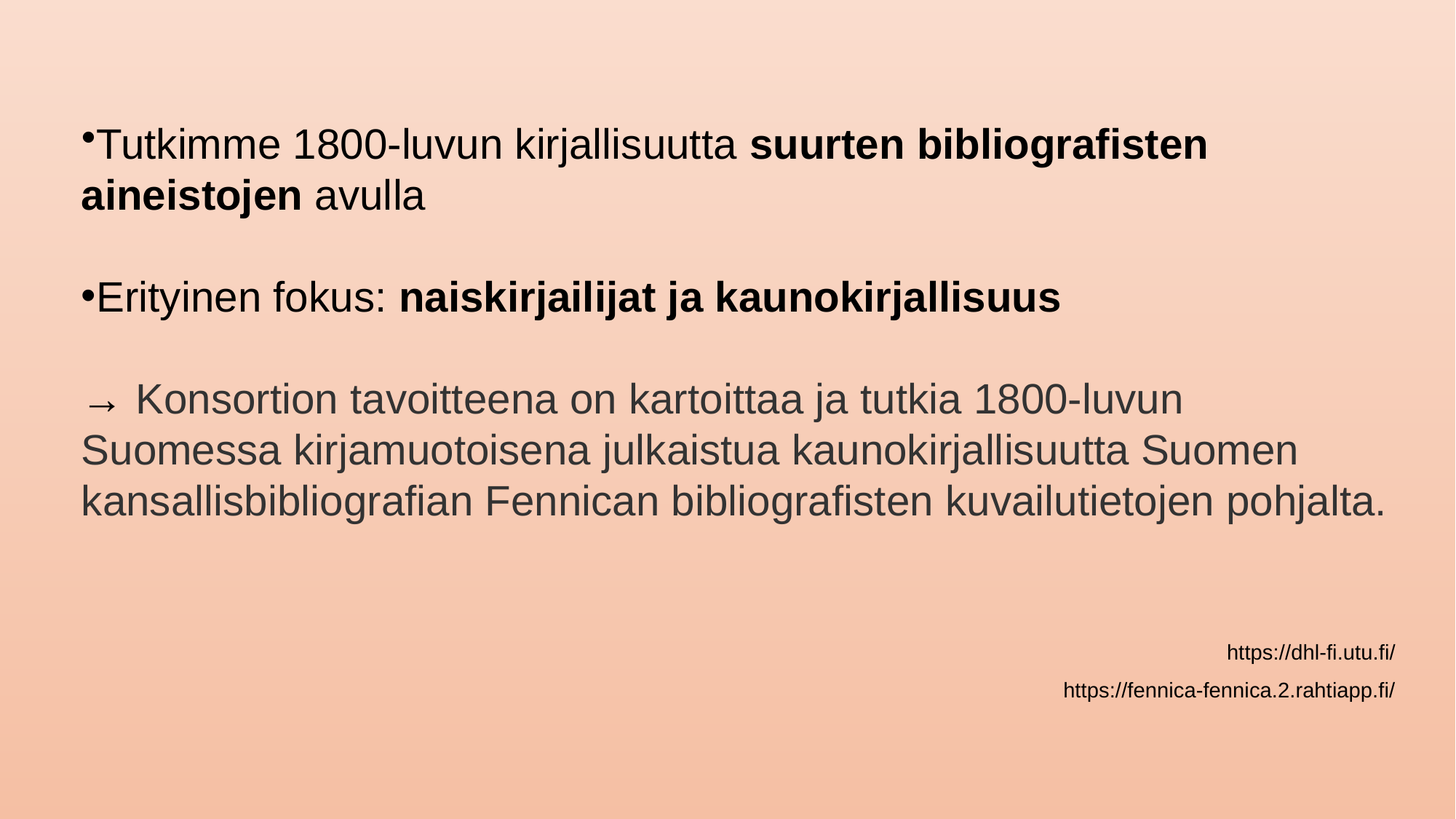

Tutkimme 1800-luvun kirjallisuutta suurten bibliografisten
aineistojen avulla

Erityinen fokus: naiskirjailijat ja kaunokirjallisuus

→ Konsortion tavoitteena on kartoittaa ja tutkia 1800-luvun Suomessa kirjamuotoisena julkaistua kaunokirjallisuutta Suomen kansallisbibliografian Fennican bibliografisten kuvailutietojen pohjalta.

https://dhl-fi.utu.fi/
https://fennica-fennica.2.rahtiapp.fi/